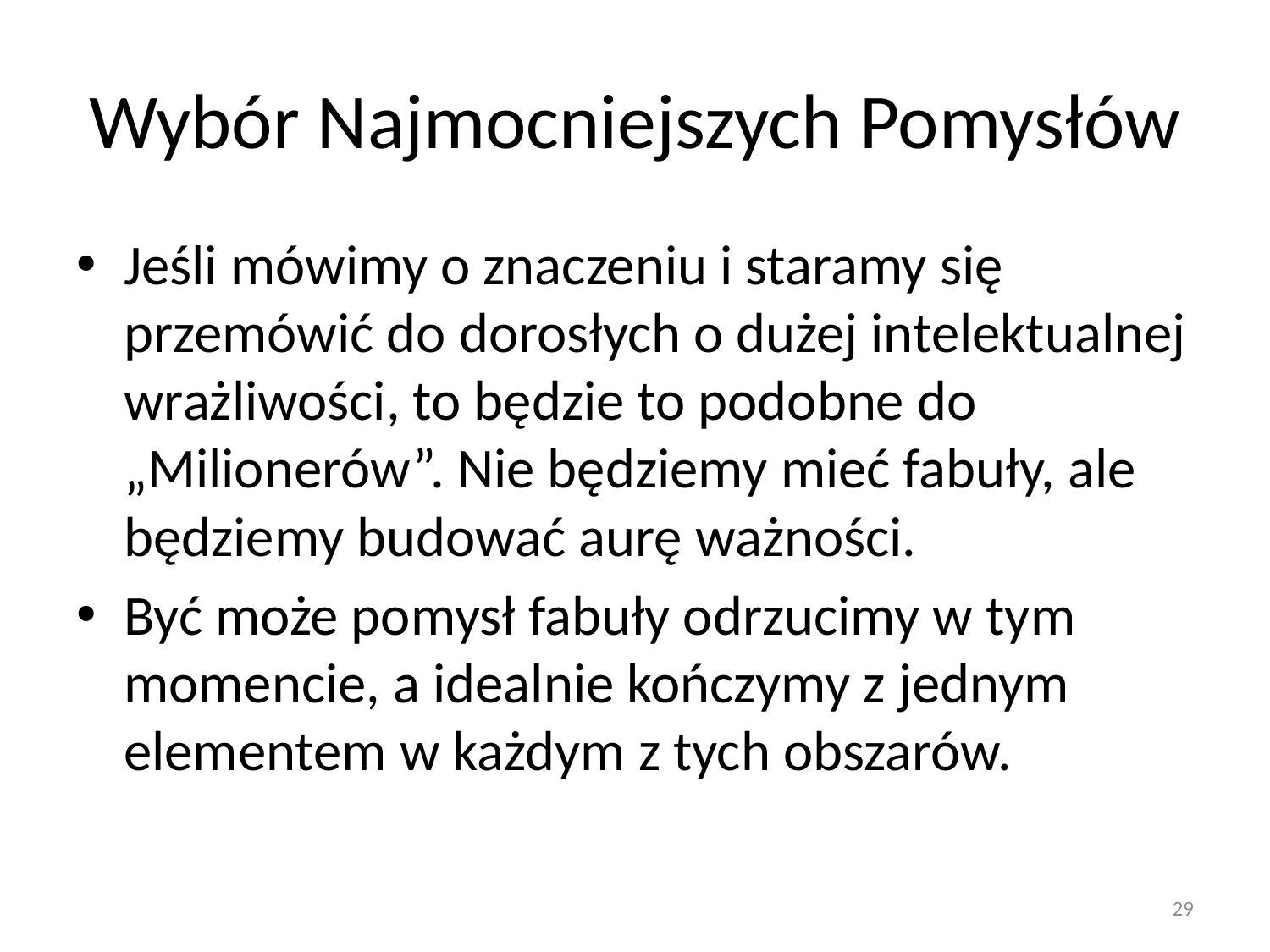

# Wybór Najmocniejszych Pomysłów
Jeśli mówimy o znaczeniu i staramy się przemówić do dorosłych o dużej intelektualnej wrażliwości, to będzie to podobne do „Milionerów”. Nie będziemy mieć fabuły, ale będziemy budować aurę ważności.
Być może pomysł fabuły odrzucimy w tym momencie, a idealnie kończymy z jednym elementem w każdym z tych obszarów.
29